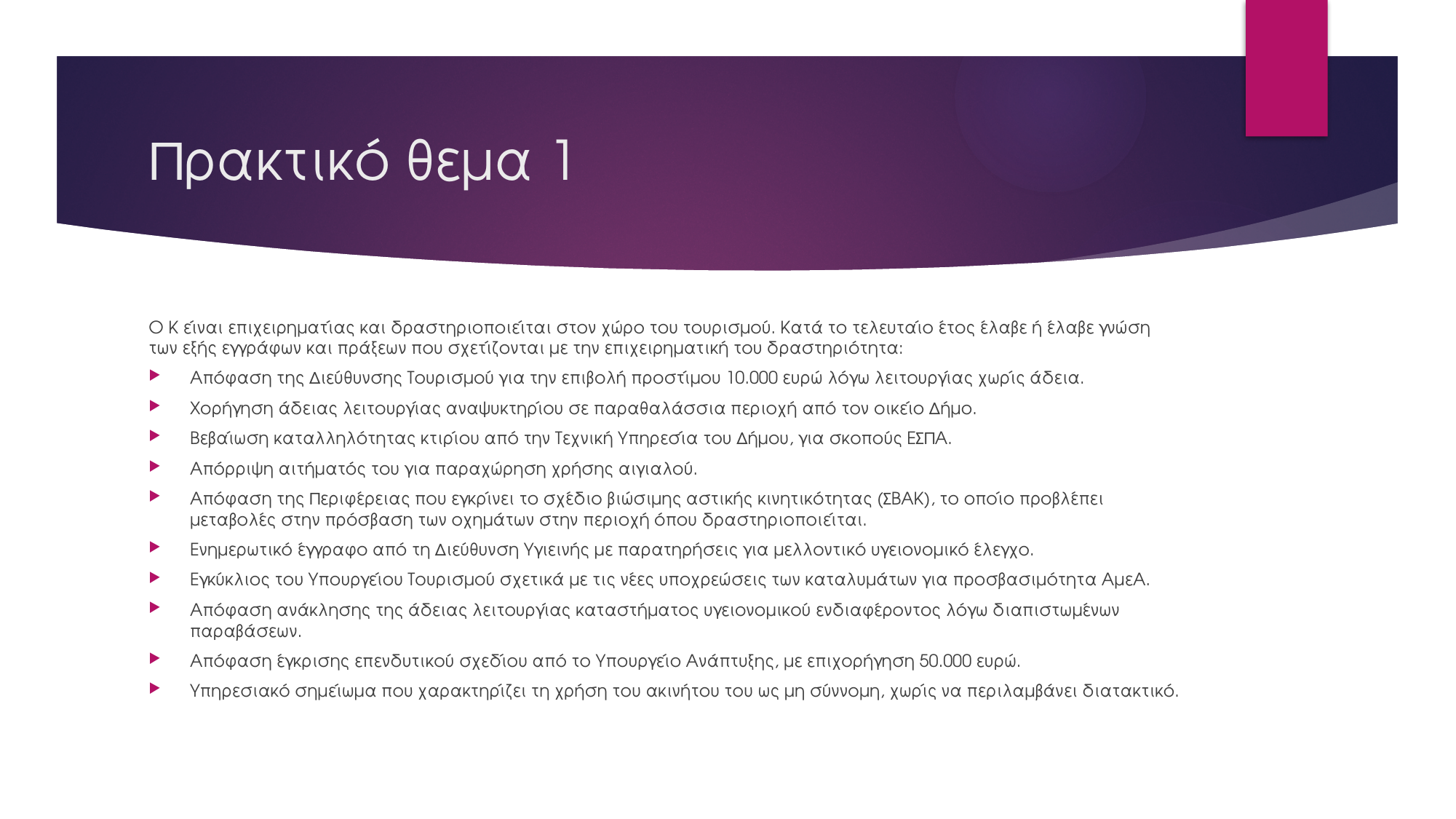

# Πρακτικό θεμα 1
Ο Κ είναι επιχειρηματίας και δραστηριοποιείται στον χώρο του τουρισμού. Κατά το τελευταίο έτος έλαβε ή έλαβε γνώση των εξής εγγράφων και πράξεων που σχετίζονται με την επιχειρηματική του δραστηριότητα:
Απόφαση της Διεύθυνσης Τουρισμού για την επιβολή προστίμου 10.000 ευρώ λόγω λειτουργίας χωρίς άδεια.
Χορήγηση άδειας λειτουργίας αναψυκτηρίου σε παραθαλάσσια περιοχή από τον οικείο Δήμο.
Βεβαίωση καταλληλότητας κτιρίου από την Τεχνική Υπηρεσία του Δήμου, για σκοπούς ΕΣΠΑ.
Απόρριψη αιτήματός του για παραχώρηση χρήσης αιγιαλού.
Απόφαση της Περιφέρειας που εγκρίνει το σχέδιο βιώσιμης αστικής κινητικότητας (ΣΒΑΚ), το οποίο προβλέπει μεταβολές στην πρόσβαση των οχημάτων στην περιοχή όπου δραστηριοποιείται.
Ενημερωτικό έγγραφο από τη Διεύθυνση Υγιεινής με παρατηρήσεις για μελλοντικό υγειονομικό έλεγχο.
Εγκύκλιος του Υπουργείου Τουρισμού σχετικά με τις νέες υποχρεώσεις των καταλυμάτων για προσβασιμότητα ΑμεΑ.
Απόφαση ανάκλησης της άδειας λειτουργίας καταστήματος υγειονομικού ενδιαφέροντος λόγω διαπιστωμένων παραβάσεων.
Απόφαση έγκρισης επενδυτικού σχεδίου από το Υπουργείο Ανάπτυξης, με επιχορήγηση 50.000 ευρώ.
Υπηρεσιακό σημείωμα που χαρακτηρίζει τη χρήση του ακινήτου του ως μη σύννομη, χωρίς να περιλαμβάνει διατακτικό.